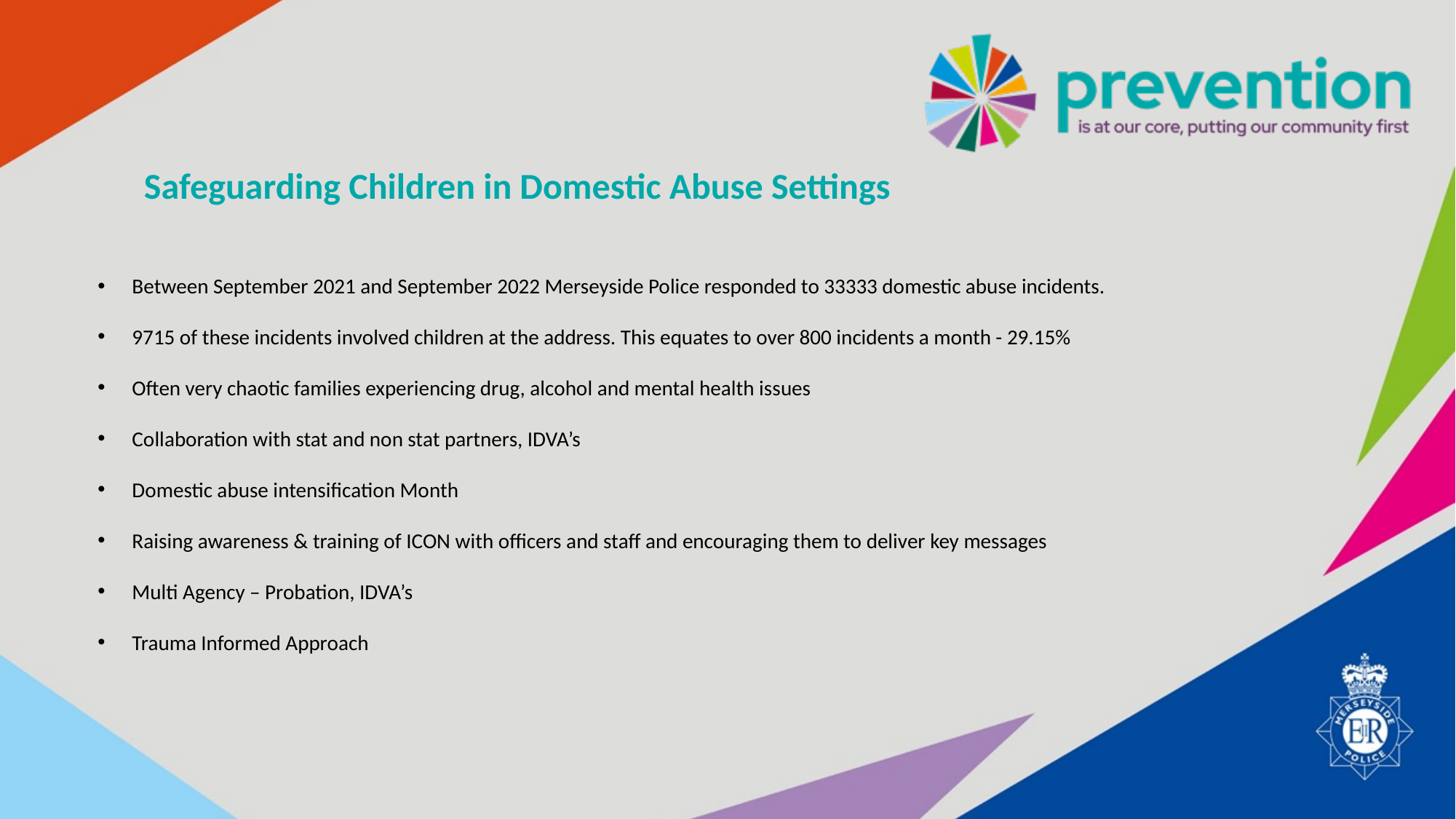

Safeguarding Children in Domestic Abuse Settings

Between September 2021 and September 2022 Merseyside Police responded to 33333 domestic abuse incidents.

9715 of these incidents involved children at the address. This equates to over 800 incidents a month - 29.15%

Often very chaotic families experiencing drug, alcohol and mental health issues

Collaboration with stat and non stat partners, IDVA’s

Domestic abuse intensification Month

Raising awareness & training of ICON with officers and staff and encouraging them to deliver key messages

Multi Agency – Probation, IDVA’s

Trauma Informed Approach